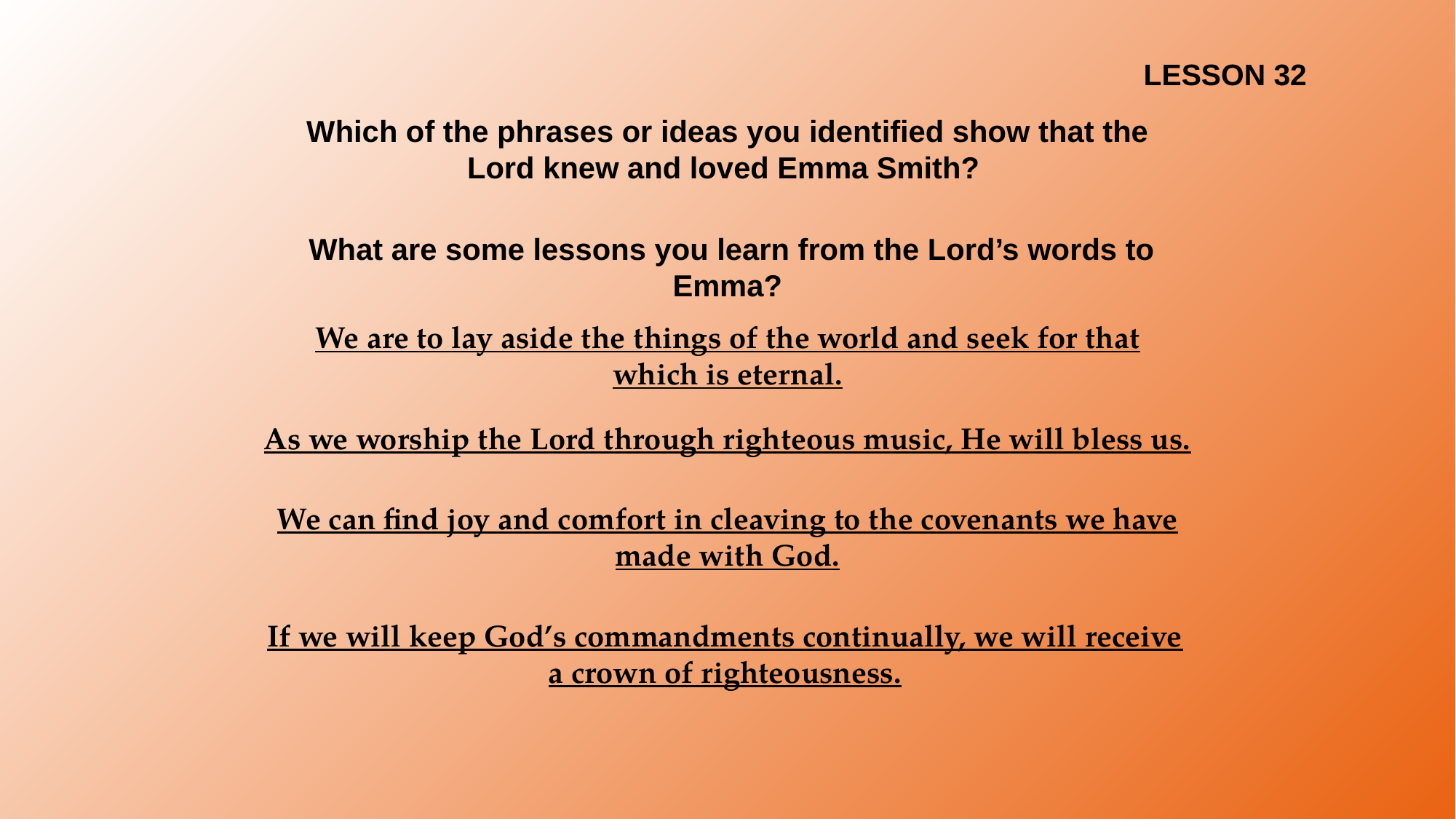

LESSON 32
Which of the phrases or ideas you identified show that the Lord knew and loved Emma Smith?
 What are some lessons you learn from the Lord’s words to Emma?
We are to lay aside the things of the world and seek for that which is eternal.
As we worship the Lord through righteous music, He will bless us.
We can find joy and comfort in cleaving to the covenants we have made with God.
If we will keep God’s commandments continually, we will receive a crown of righteousness.